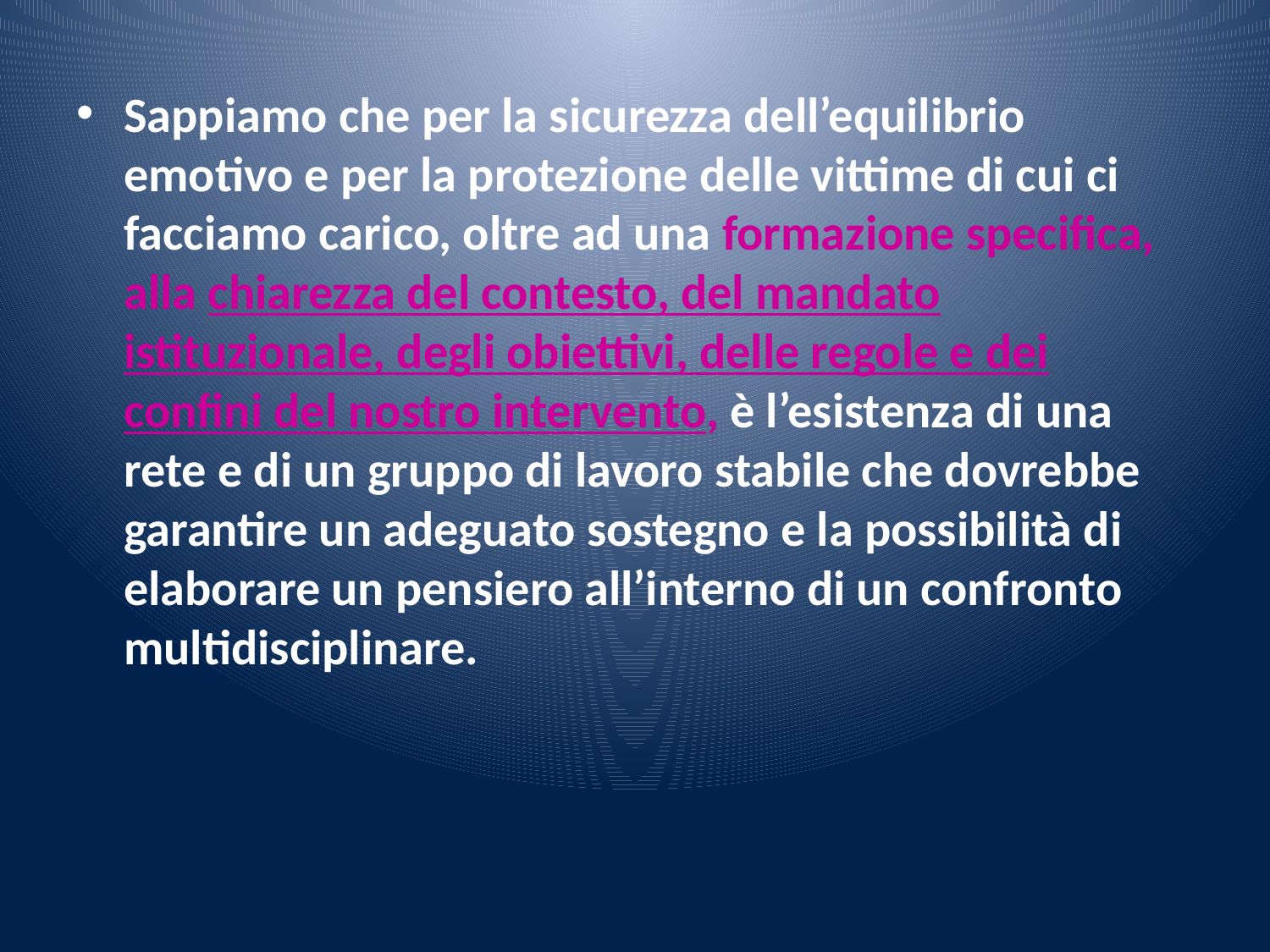

Sappiamo che per la sicurezza dell’equilibrio emotivo e per la protezione delle vittime di cui ci facciamo carico, oltre ad una formazione specifica, alla chiarezza del contesto, del mandato istituzionale, degli obiettivi, delle regole e dei confini del nostro intervento, è l’esistenza di una rete e di un gruppo di lavoro stabile che dovrebbe garantire un adeguato sostegno e la possibilità di elaborare un pensiero all’interno di un confronto multidisciplinare.